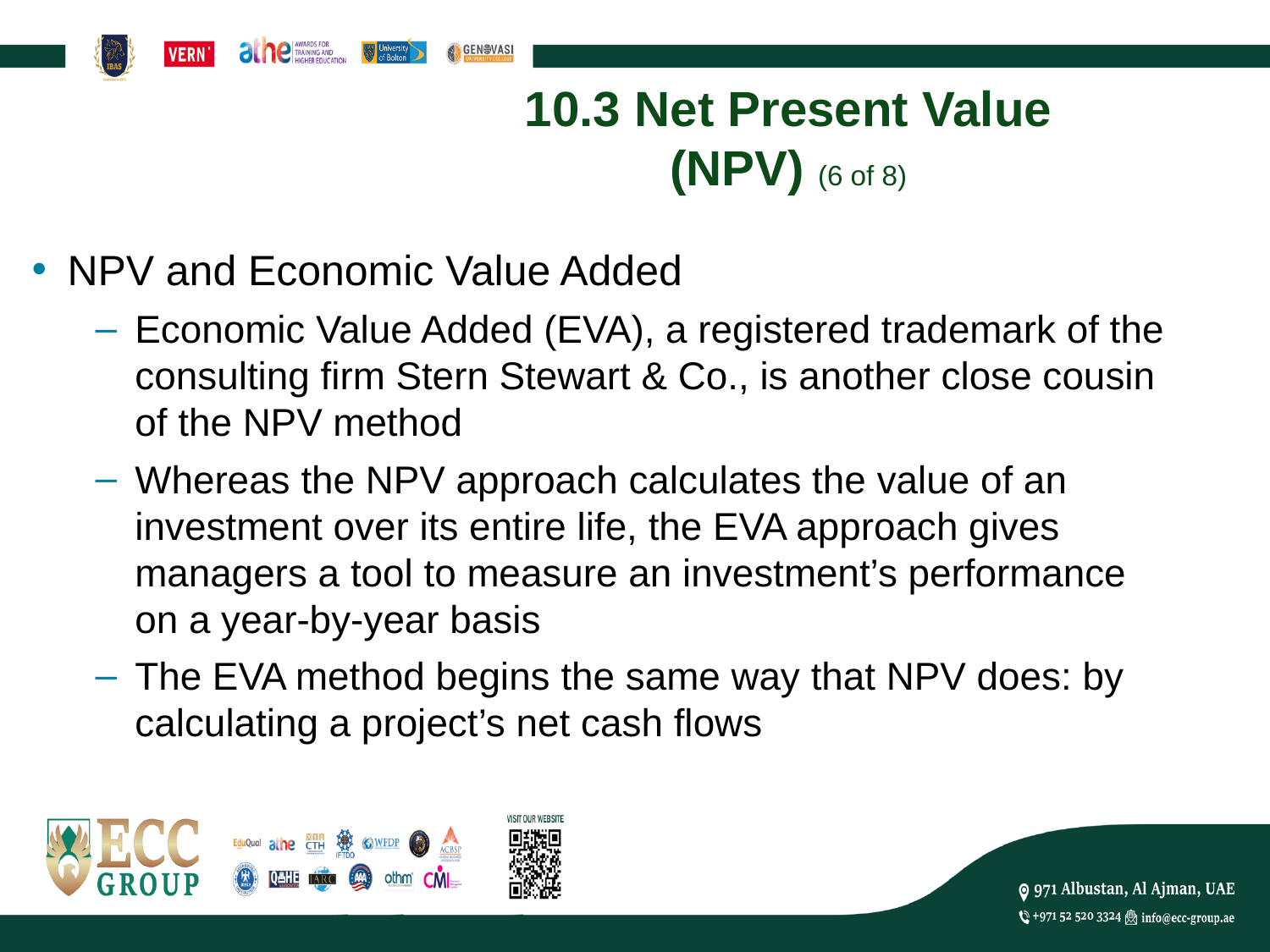

# 10.3 Net Present Value (NPV) (6 of 8)
NPV and Economic Value Added
Economic Value Added (EVA), a registered trademark of the consulting firm Stern Stewart & Co., is another close cousin of the NPV method
Whereas the NPV approach calculates the value of an investment over its entire life, the EVA approach gives managers a tool to measure an investment’s performance on a year-by-year basis
The EVA method begins the same way that NPV does: by calculating a project’s net cash flows